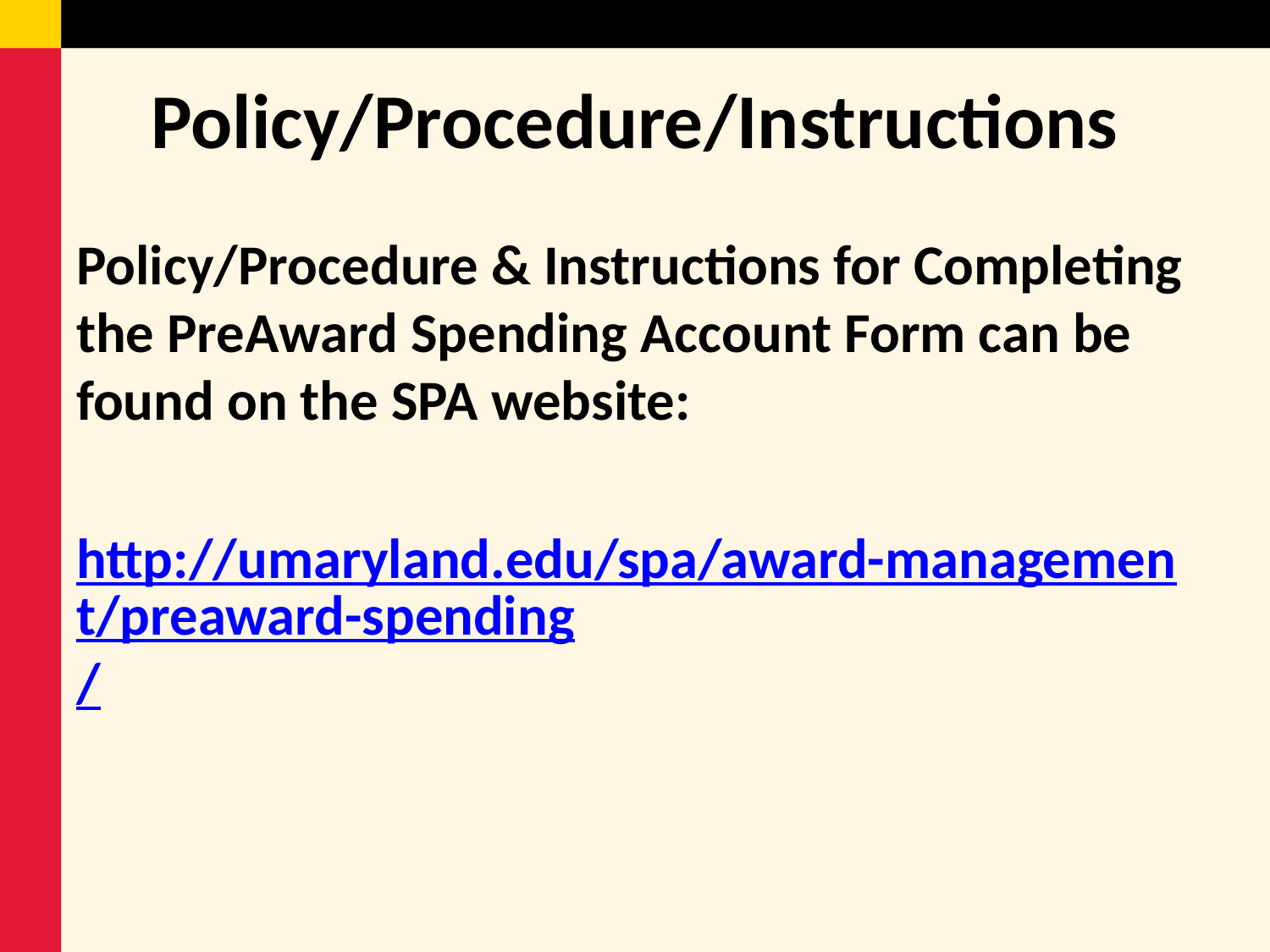

# Policy/Procedure/Instructions
Policy/Procedure & Instructions for Completing the PreAward Spending Account Form can be found on the SPA website:

http://umaryland.edu/spa/award-management/preaward-spending/